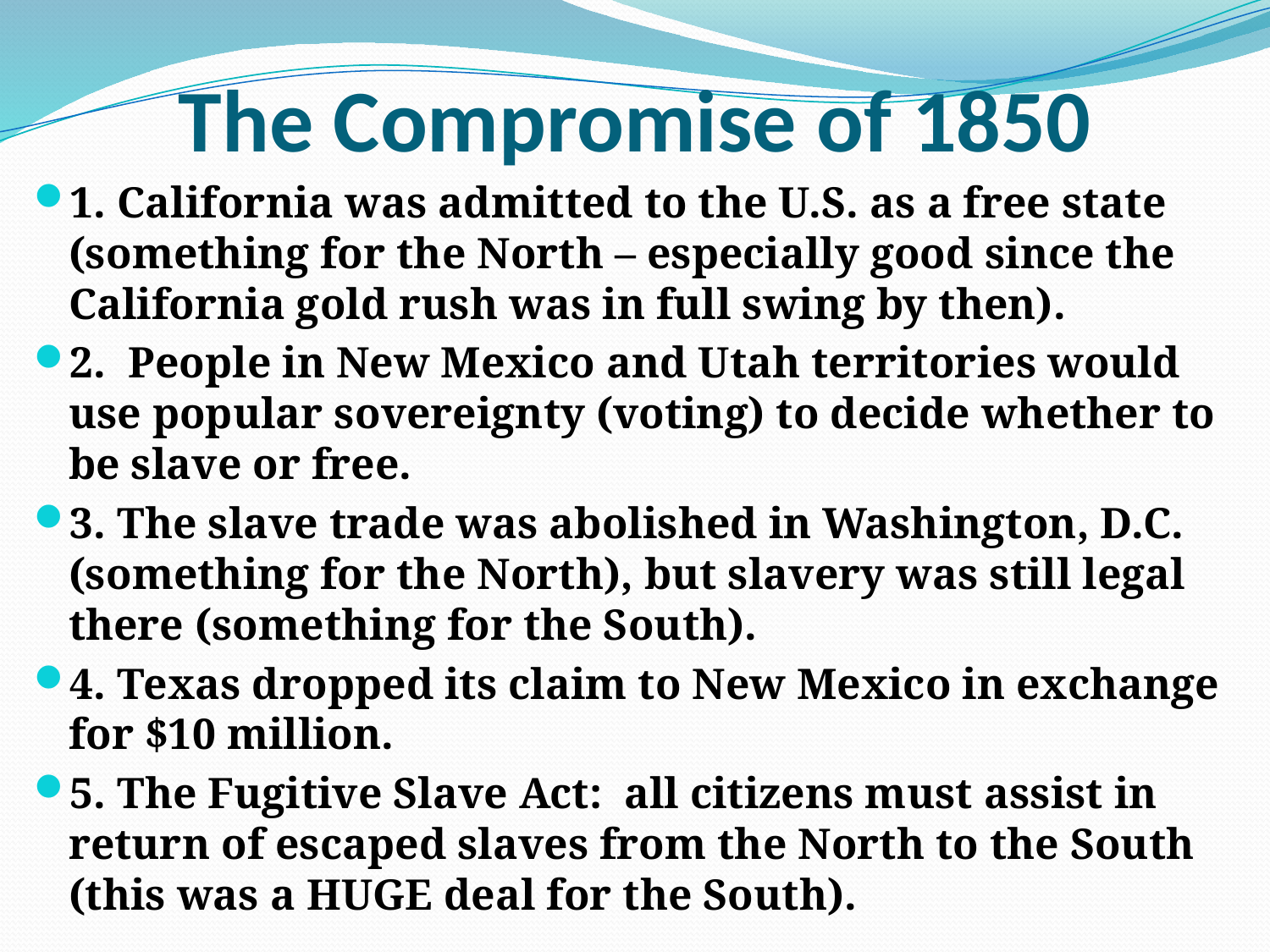

# The Compromise of 1850
1. California was admitted to the U.S. as a free state (something for the North – especially good since the California gold rush was in full swing by then).
2.  People in New Mexico and Utah territories would use popular sovereignty (voting) to decide whether to be slave or free.
3. The slave trade was abolished in Washington, D.C. (something for the North), but slavery was still legal there (something for the South).
4. Texas dropped its claim to New Mexico in exchange for $10 million.
5. The Fugitive Slave Act:  all citizens must assist in return of escaped slaves from the North to the South (this was a HUGE deal for the South).